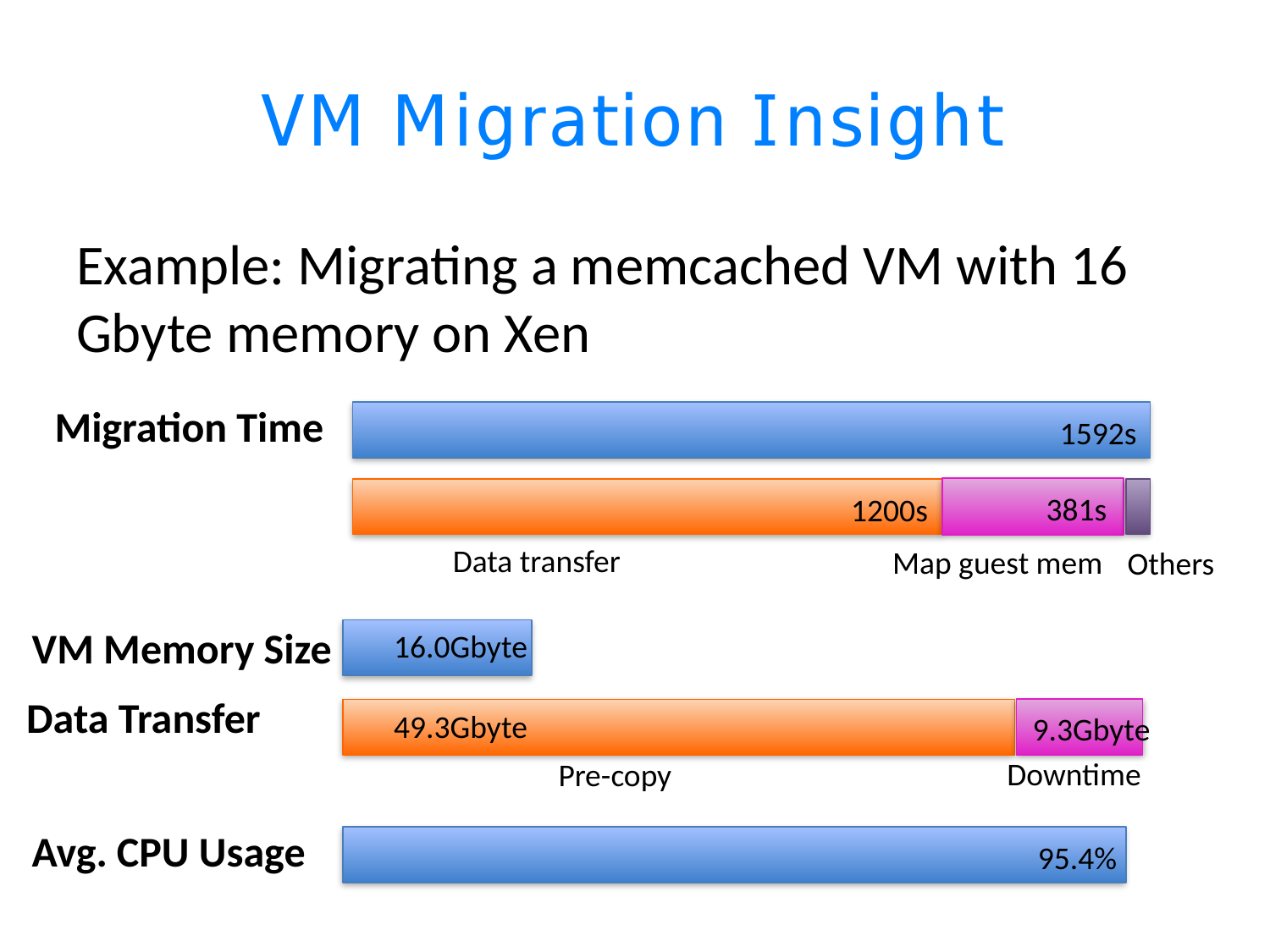

# VM Migration Insight
Example: Migrating a memcached VM with 16 Gbyte memory on Xen
Migration Time

1592s

381s
Map guest mem

1200s
Data transfer

Others
VM Memory Size

16.0Gbyte
Data Transfer

9.3Gbyte
Downtime

49.3Gbyte
Pre-copy
Avg. CPU Usage

95.4%